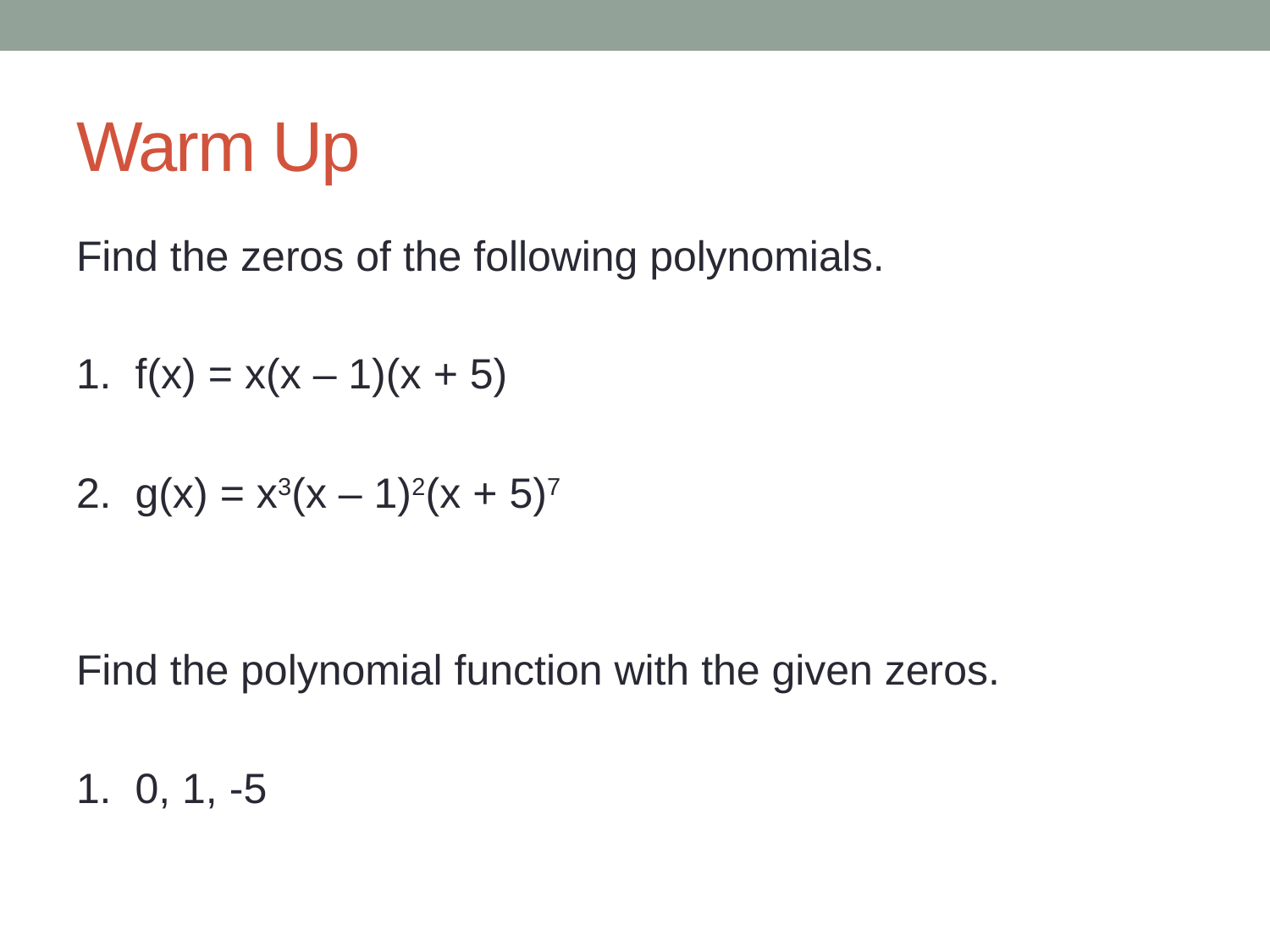

# Warm Up
Find the zeros of the following polynomials.

1.  f(x) = x(x – 1)(x + 5)

2.  g(x) = x3(x – 1)2(x + 5)7

Find the polynomial function with the given zeros.

1.  0, 1, -5